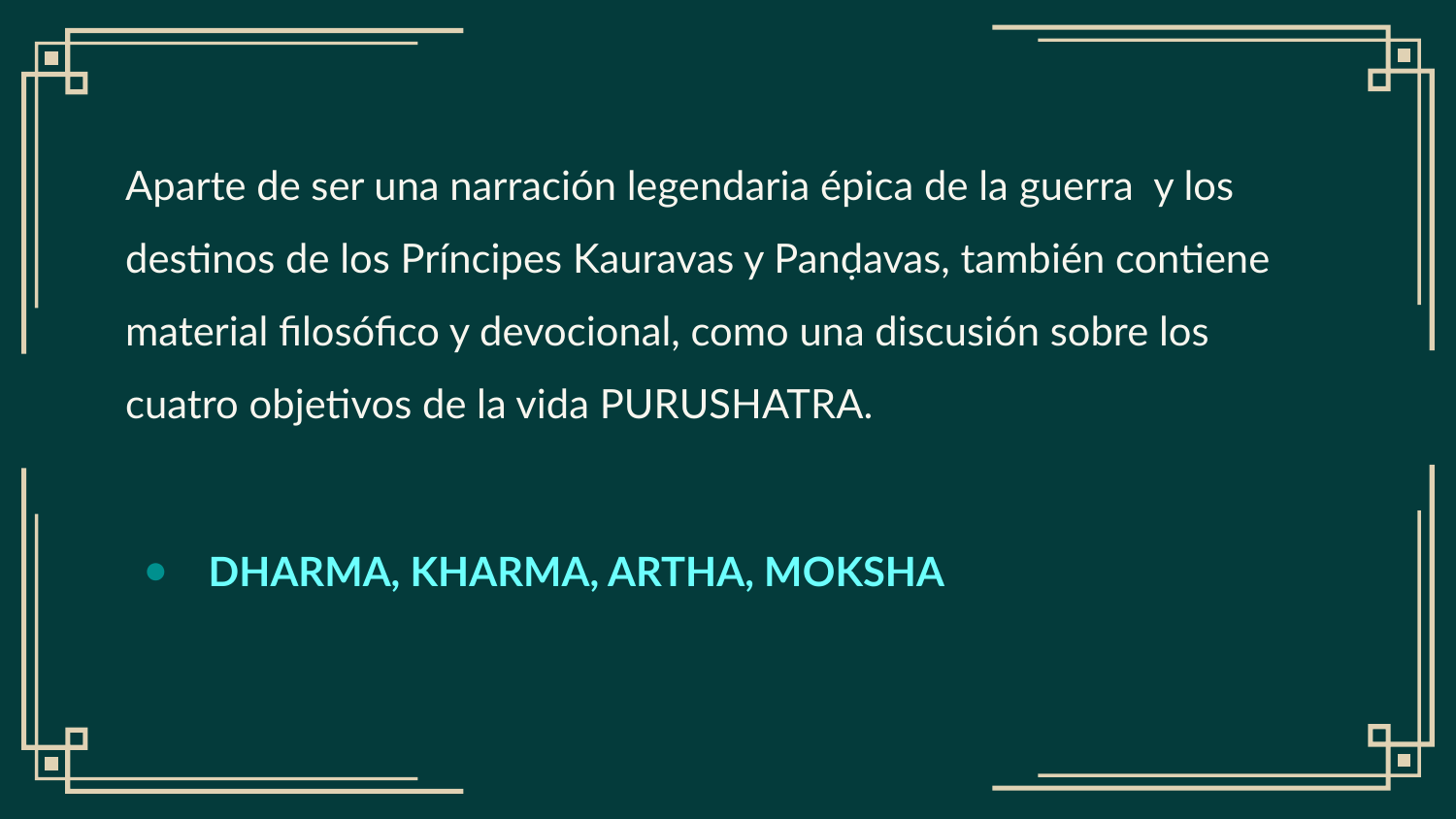

Aparte de ser una narración legendaria épica de la guerra  y los destinos de los Príncipes Kauravas y Panḍavas, también contiene material filosófico y devocional, como una discusión sobre los cuatro objetivos de la vida PURUSHATRA.

 DHARMA, KHARMA, ARTHA, MOKSHA